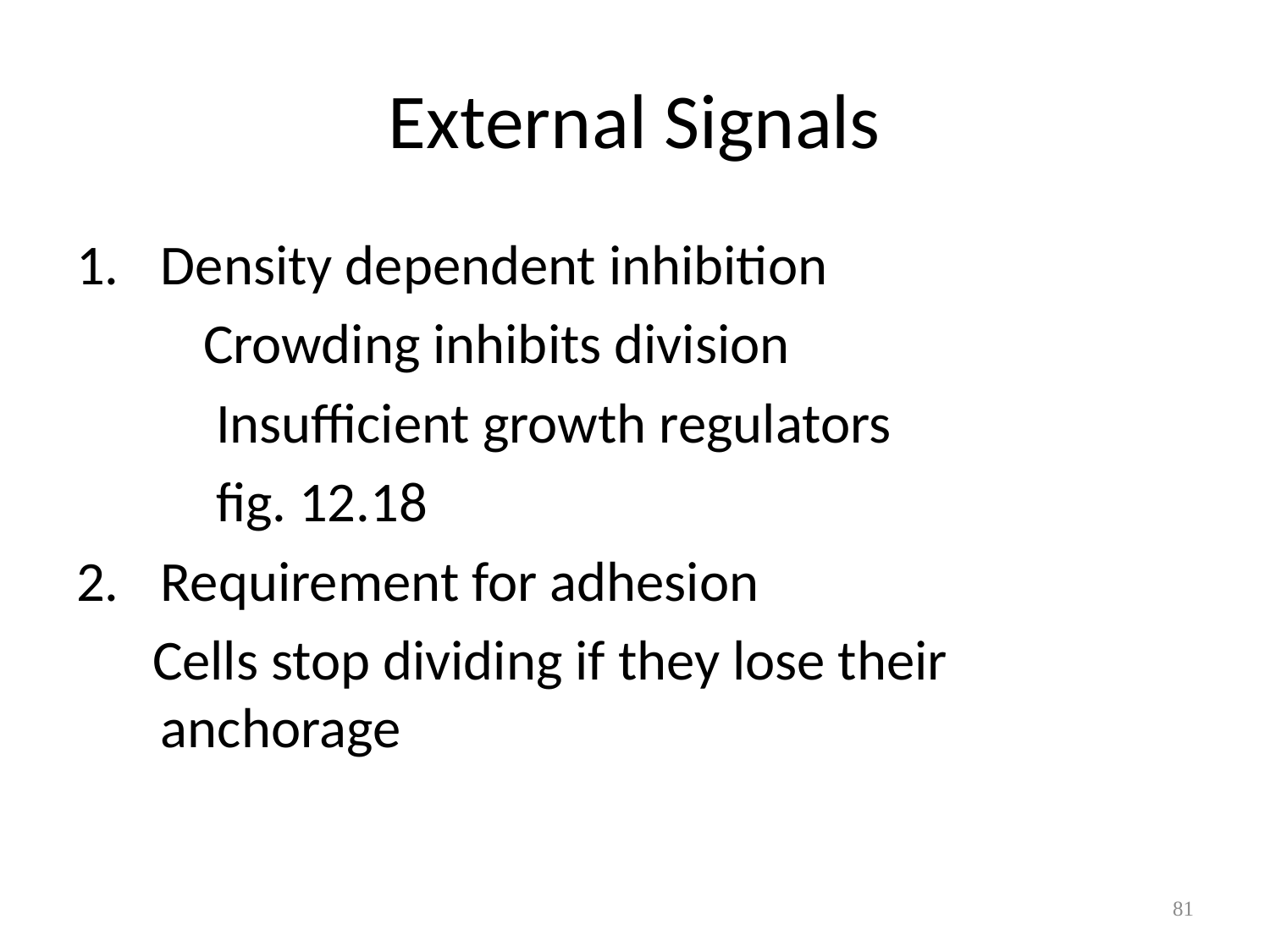

# External Signals
Density dependent inhibition
          Crowding inhibits division
           Insufficient growth regulators
           fig. 12.18
Requirement for adhesion
      Cells stop dividing if they lose their anchorage
81